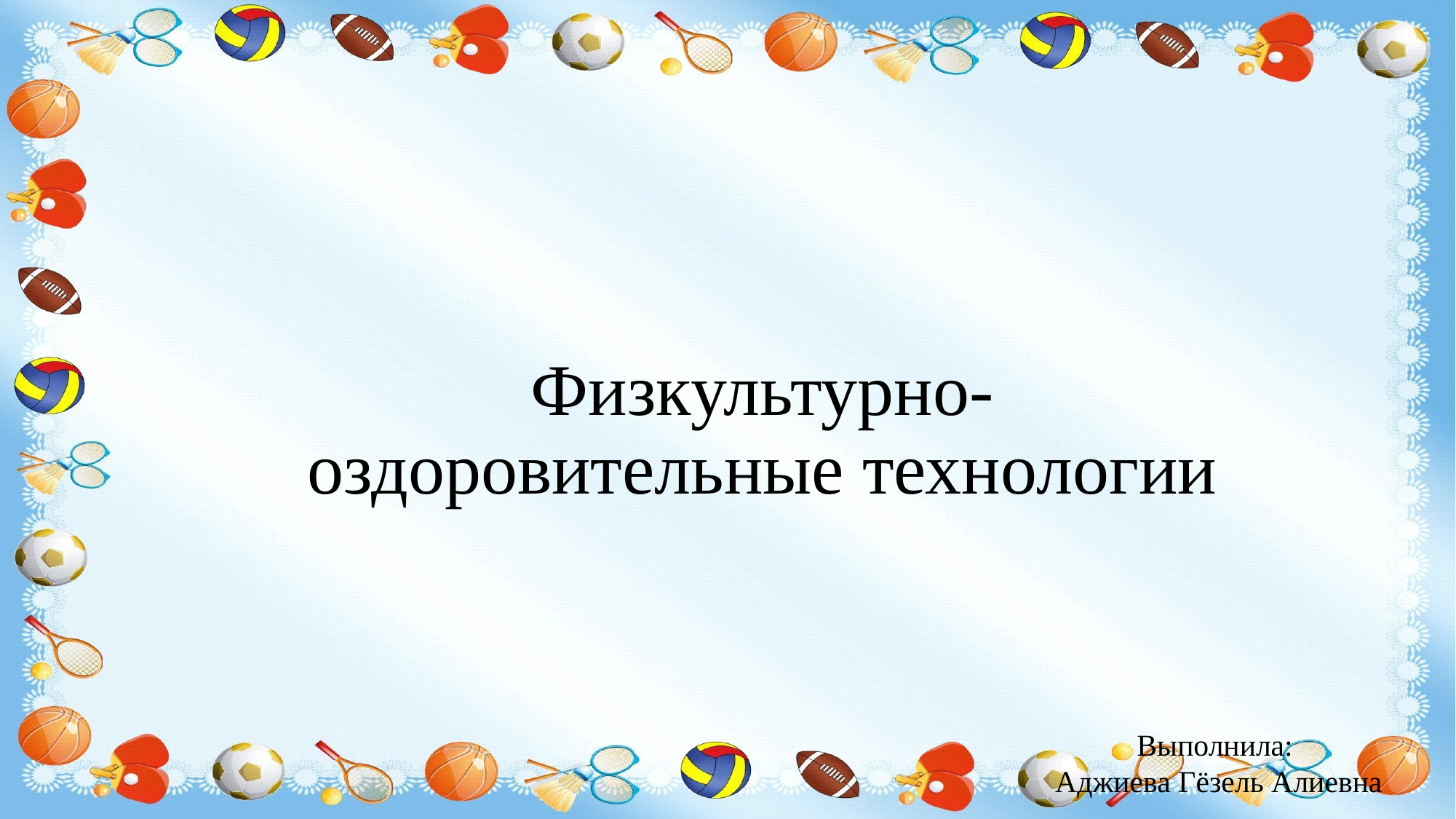

# Физкультурно-оздоровительные технологии
Выполнила:
Аджиева Гёзель Алиевна